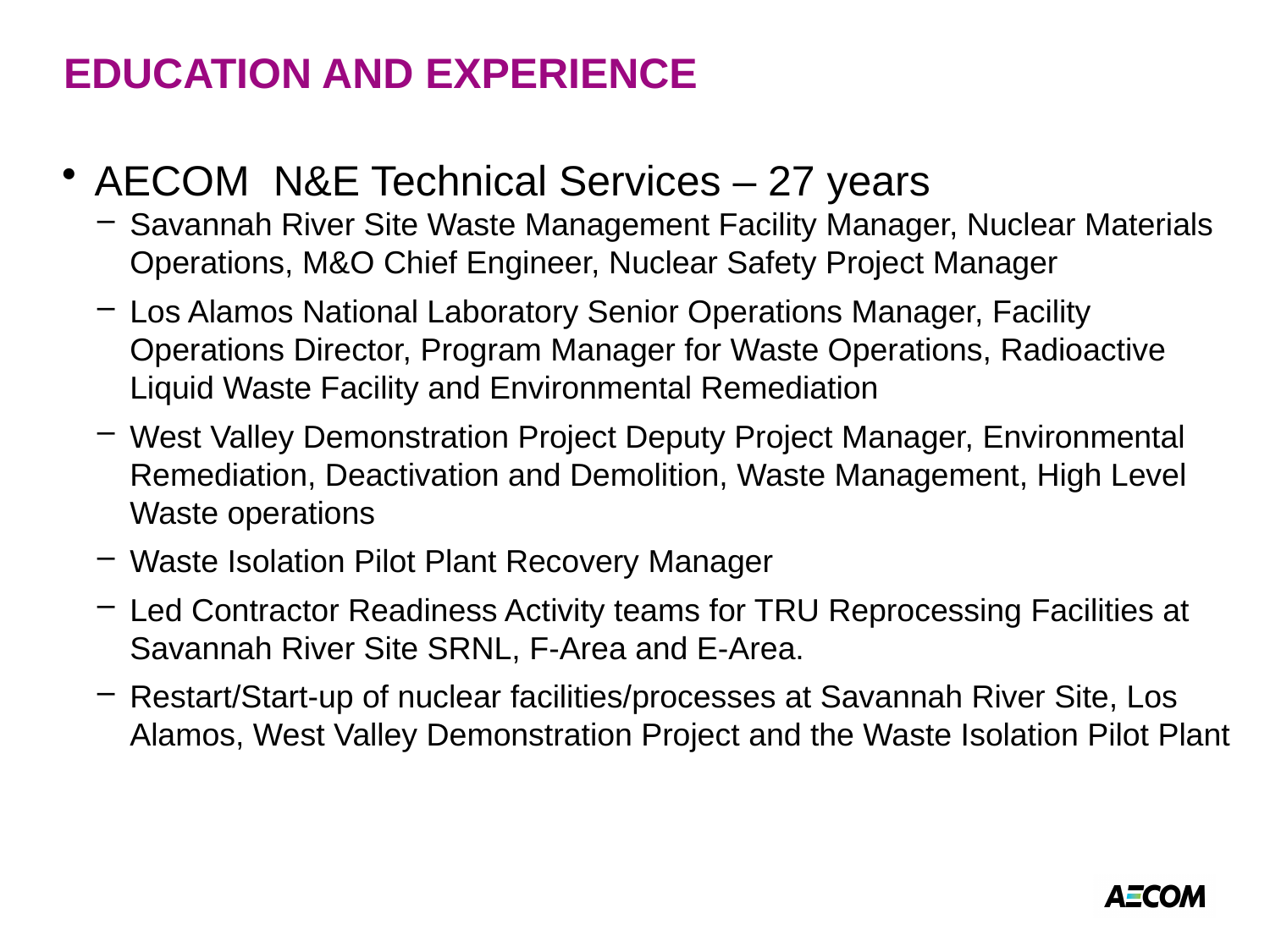

# EDUCATION AND EXPERIENCE
AECOM  N&E Technical Services – 27 years
Savannah River Site Waste Management Facility Manager, Nuclear Materials Operations, M&O Chief Engineer, Nuclear Safety Project Manager
Los Alamos National Laboratory Senior Operations Manager, Facility Operations Director, Program Manager for Waste Operations, Radioactive Liquid Waste Facility and Environmental Remediation
West Valley Demonstration Project Deputy Project Manager, Environmental Remediation, Deactivation and Demolition, Waste Management, High Level Waste operations
Waste Isolation Pilot Plant Recovery Manager
Led Contractor Readiness Activity teams for TRU Reprocessing Facilities at Savannah River Site SRNL, F-Area and E-Area.
Restart/Start-up of nuclear facilities/processes at Savannah River Site, Los Alamos, West Valley Demonstration Project and the Waste Isolation Pilot Plant